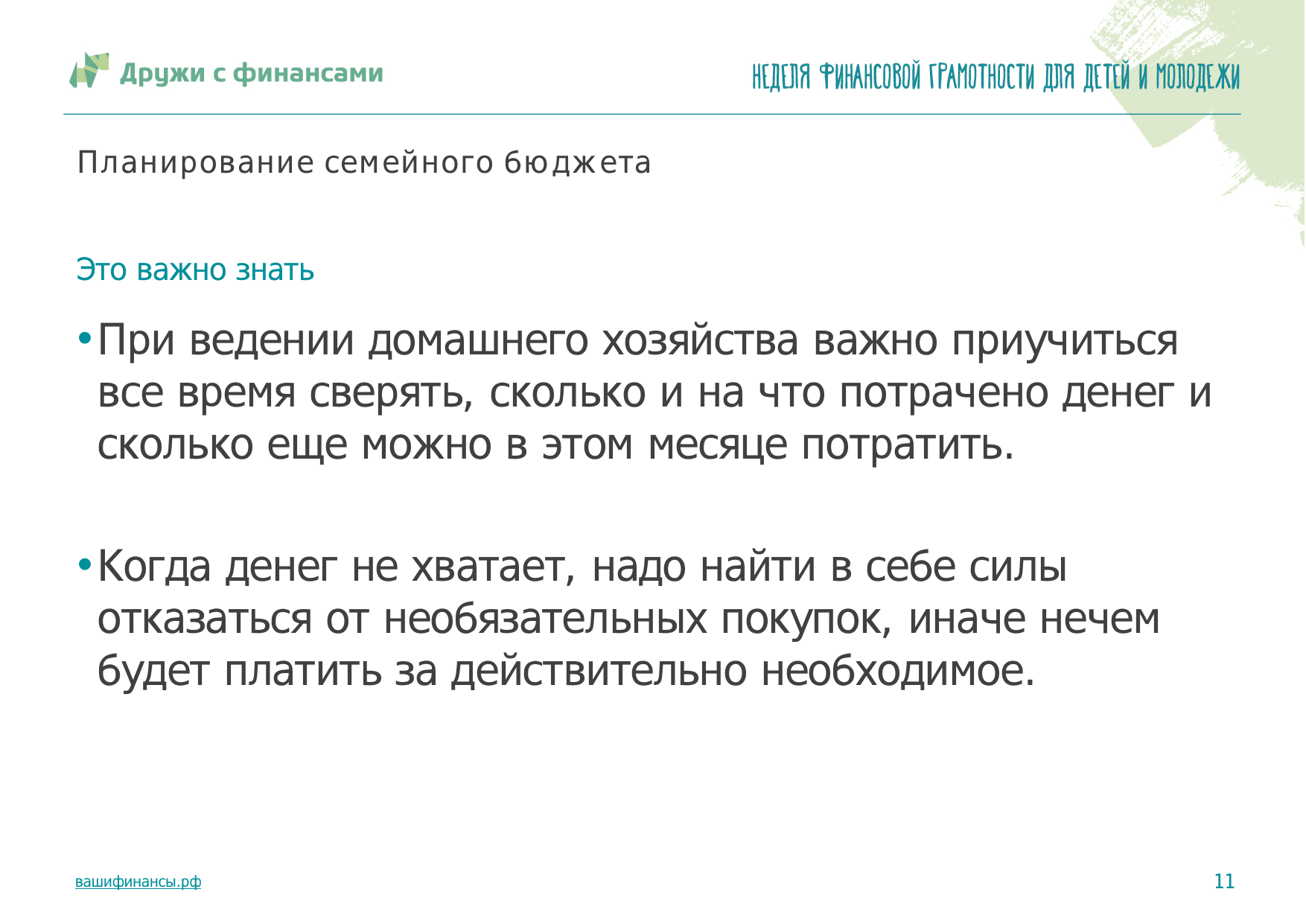

# Планирование семейного бюджета
Это важно знать
При ведении домашнего хозяйства важно приучиться все время сверять, сколько и на что потрачено денег и сколько еще можно в этом месяце потратить.

Когда денег не хватает, надо найти в себе силы отказаться от необязательных покупок, иначе нечем будет платить за действительно необходимое.
11